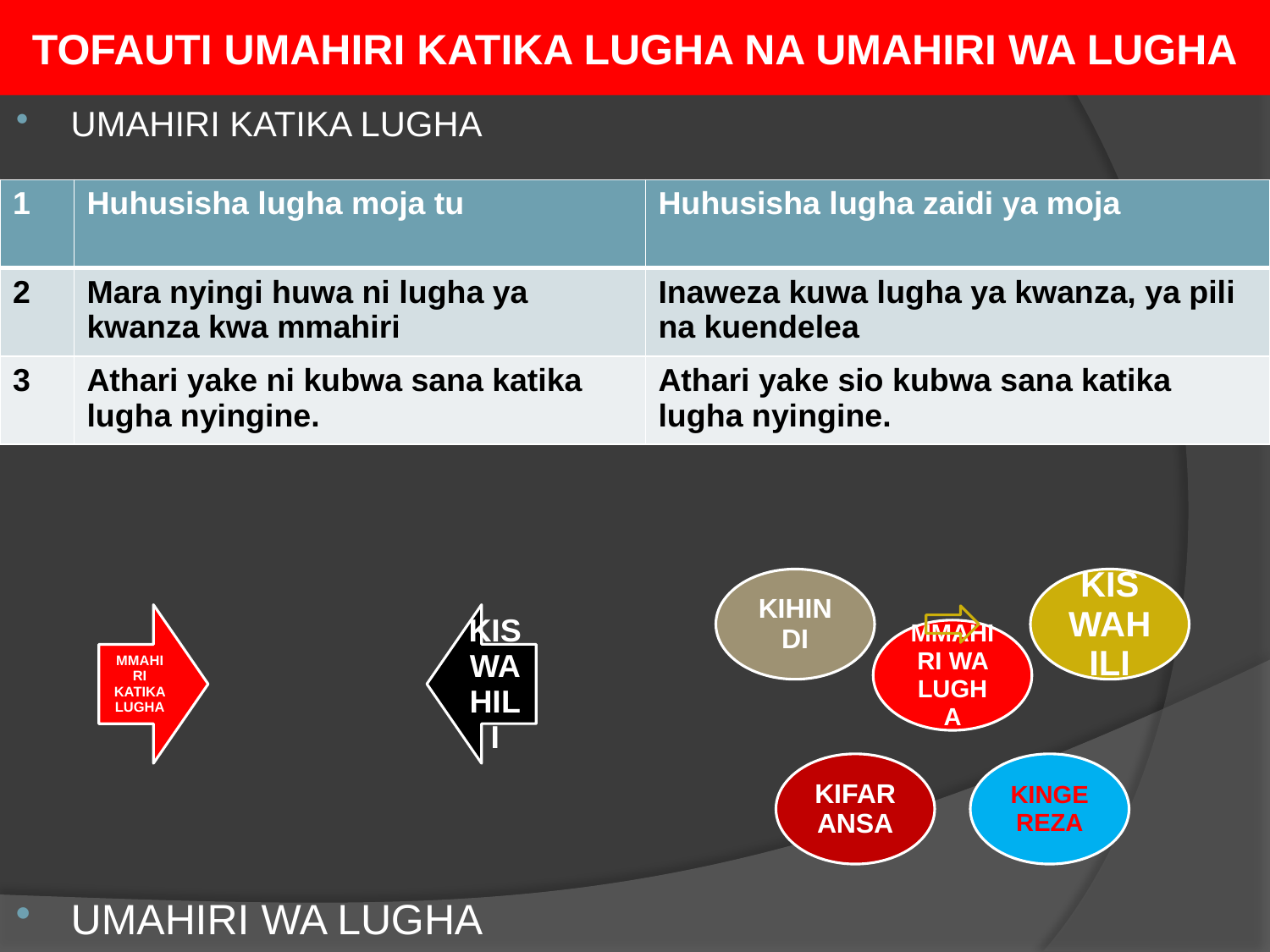

# TOFAUTI UMAHIRI KATIKA LUGHA NA UMAHIRI WA LUGHA
UMAHIRI KATIKA LUGHA

UMAHIRI WA LUGHA
| 1 | Huhusisha lugha moja tu | Huhusisha lugha zaidi ya moja |
| --- | --- | --- |
| 2 | Mara nyingi huwa ni lugha ya kwanza kwa mmahiri | Inaweza kuwa lugha ya kwanza, ya pili na kuendelea |
| 3 | Athari yake ni kubwa sana katika lugha nyingine. | Athari yake sio kubwa sana katika lugha nyingine. |
MMAHIRI WA LUGHA
KISWAHILI
KINGEREZA
KIFARANSA
KIHINDI
MMAHIRI KATIKA LUGHA
KISWAHILI